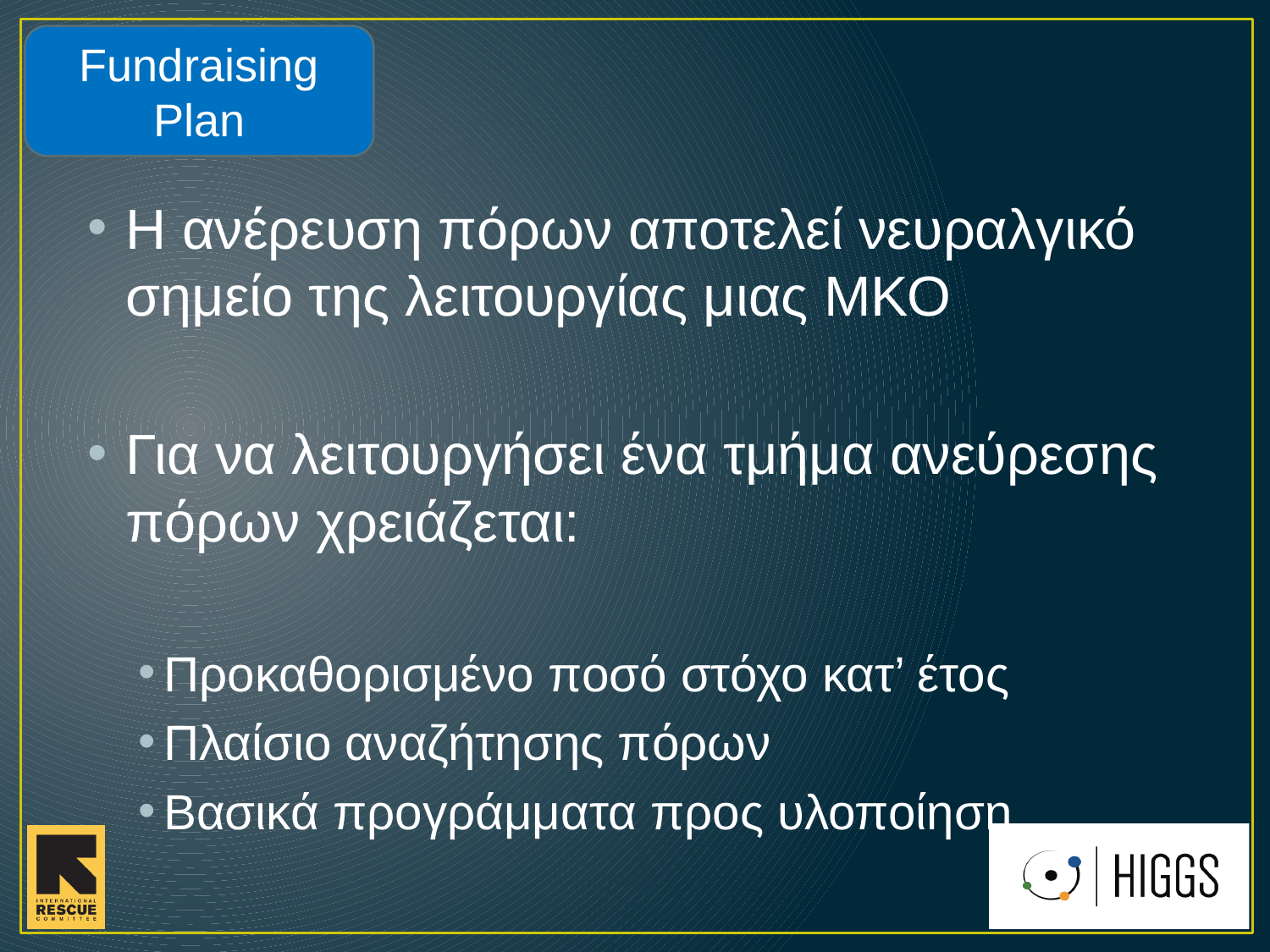

Fundraising Plan
Η ανέρευση πόρων αποτελεί νευραλγικό σημείο της λειτουργίας μιας ΜΚΟ

Για να λειτουργήσει ένα τμήμα ανεύρεσης πόρων χρειάζεται:

Προκαθορισμένο ποσό στόχο κατ’ έτος
Πλαίσιο αναζήτησης πόρων
Βασικά προγράμματα προς υλοποίηση